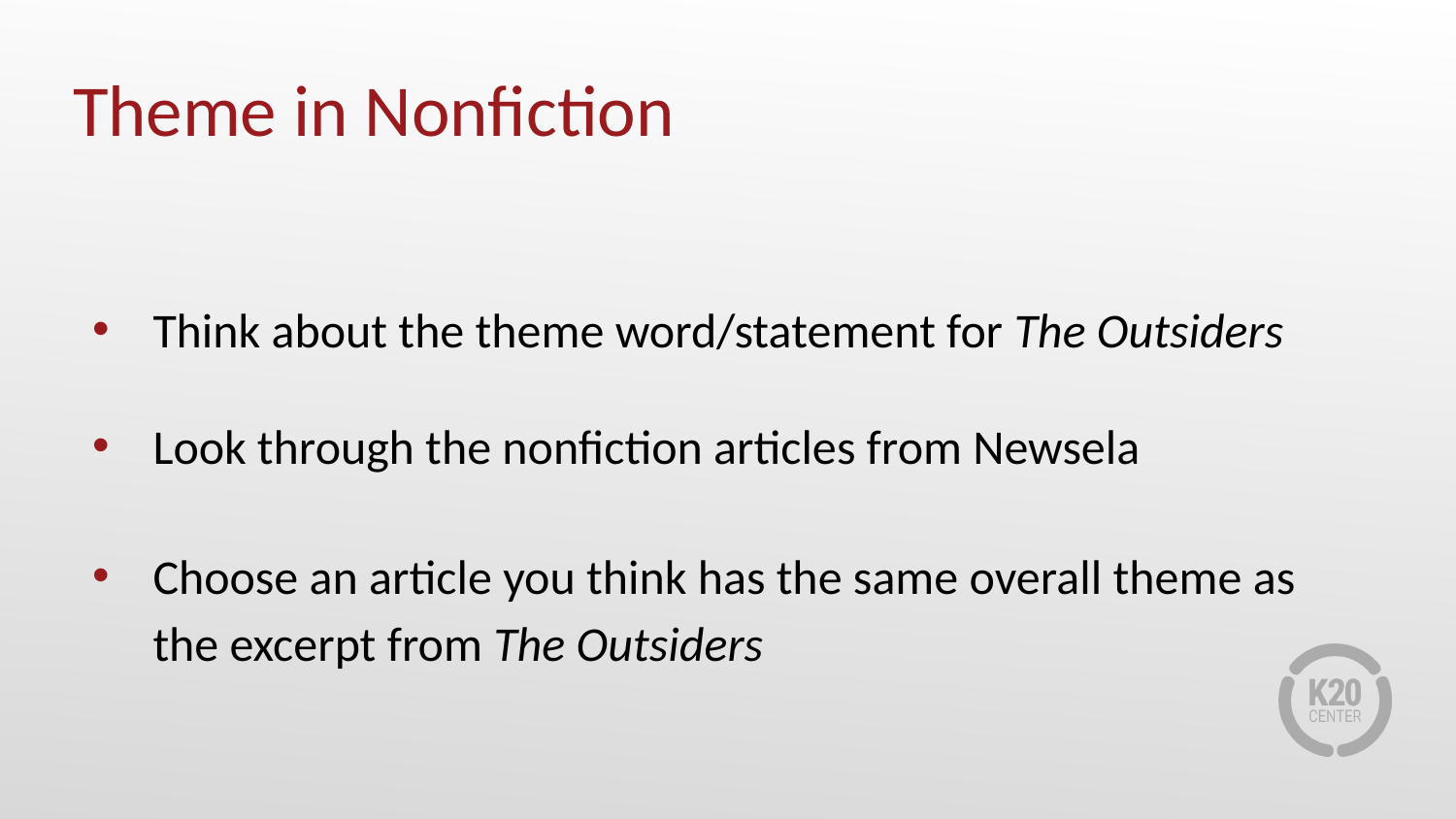

# Theme in Nonfiction
Think about the theme word/statement for The Outsiders

Look through the nonfiction articles from Newsela

Choose an article you think has the same overall theme as        the excerpt from The Outsiders